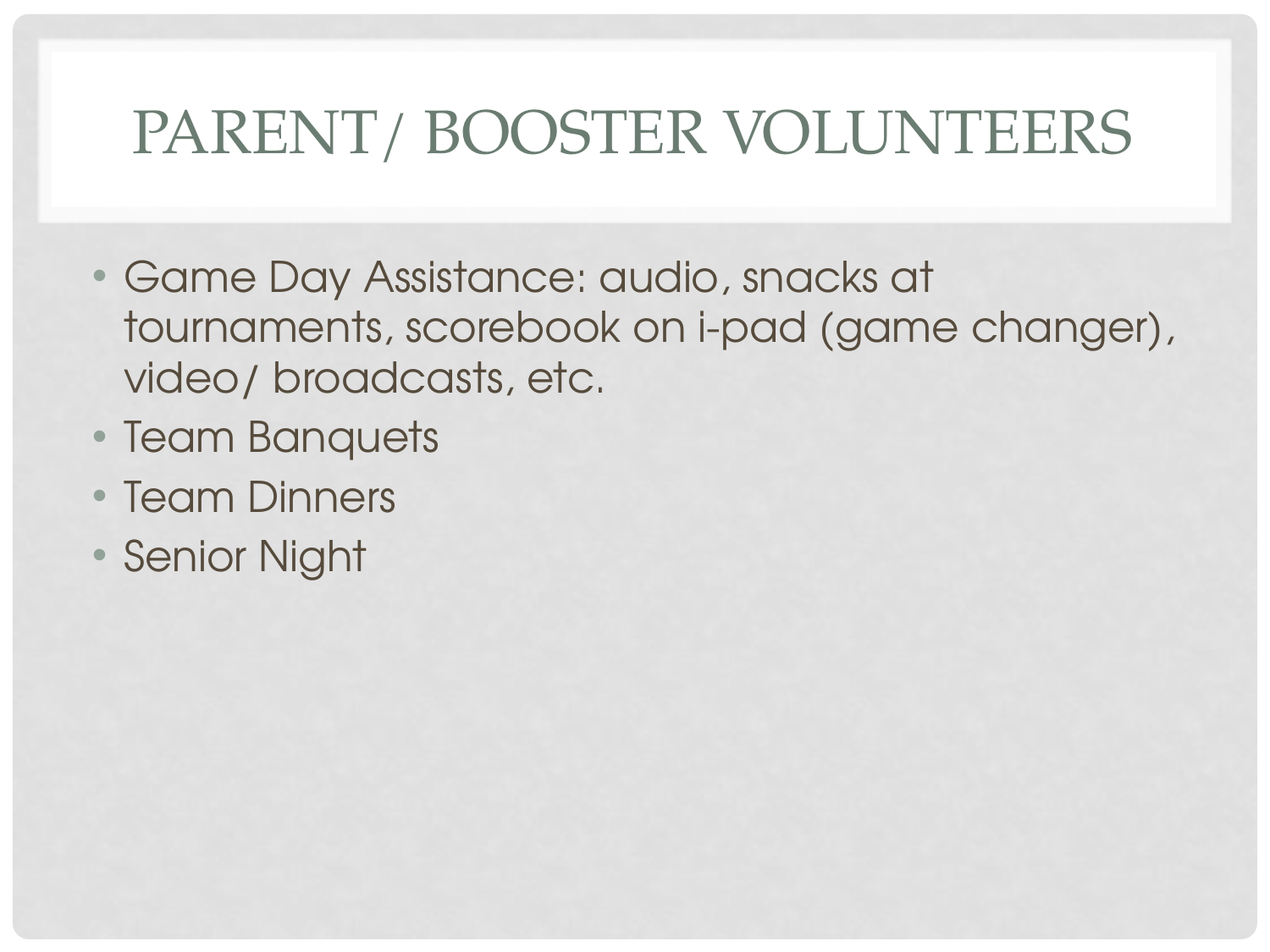

# Parent/ Booster Volunteers
Game Day Assistance: audio, snacks at tournaments, scorebook on i-pad (game changer), video/ broadcasts, etc.
Team Banquets
Team Dinners
Senior Night